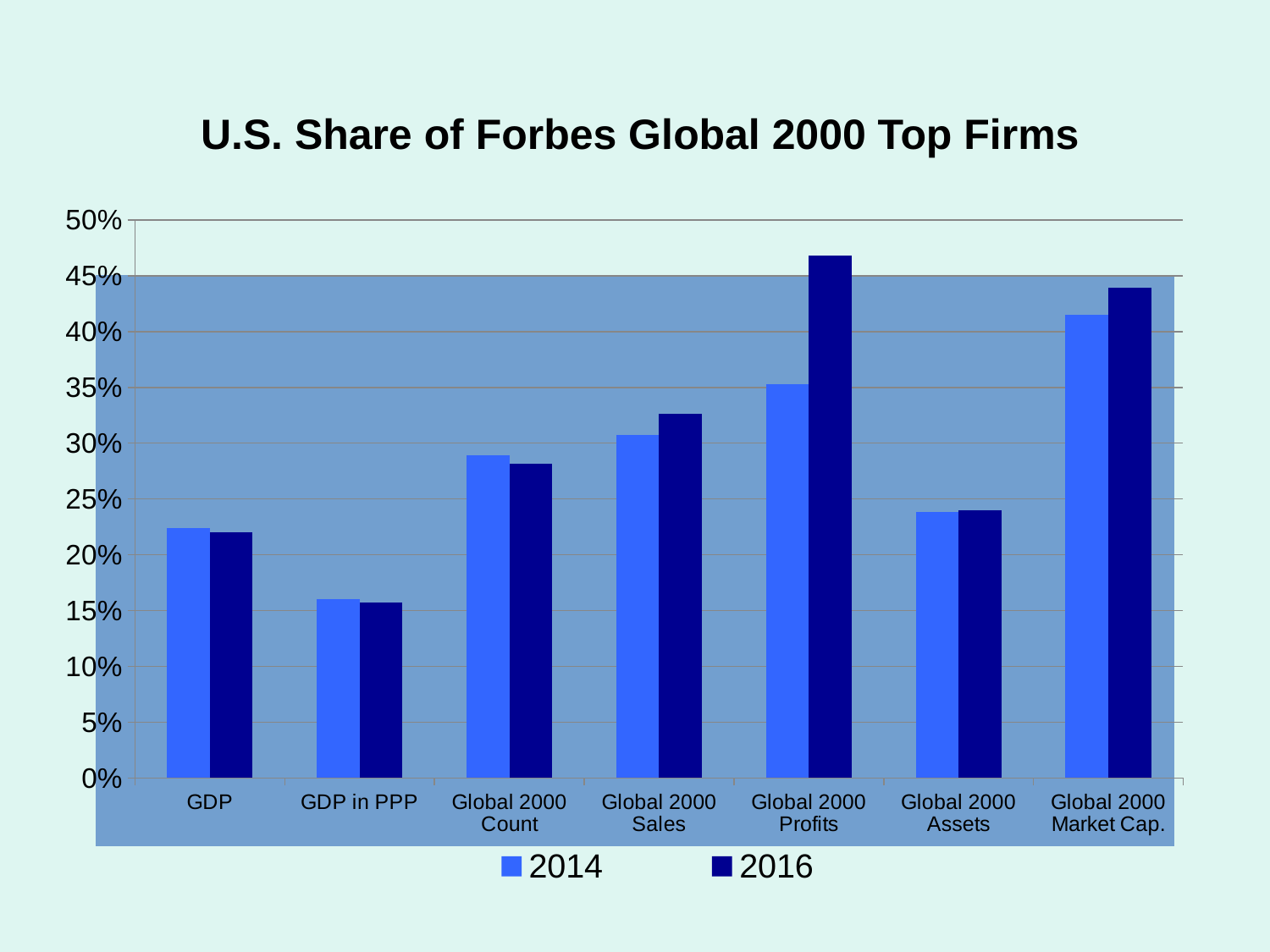

# U.S. Share of Forbes Global 2000 Top Firms

### Chart

| Category |  |  |
|---|---|---|
| GDP | 0.224 | 0.22 |
| GDP in PPP | 0.16 | 0.157 |
| Global 2000 Count | 0.289 | 0.2815 |
| Global 2000 Sales | 0.307 | 0.326188555974555 |
| Global 2000 Profits | 0.353 | 0.46793310536076 |
| Global 2000 Assets | 0.238 | 0.239797143349825 |
| Global 2000 Market Cap. | 0.415 | 0.439067158250067 |